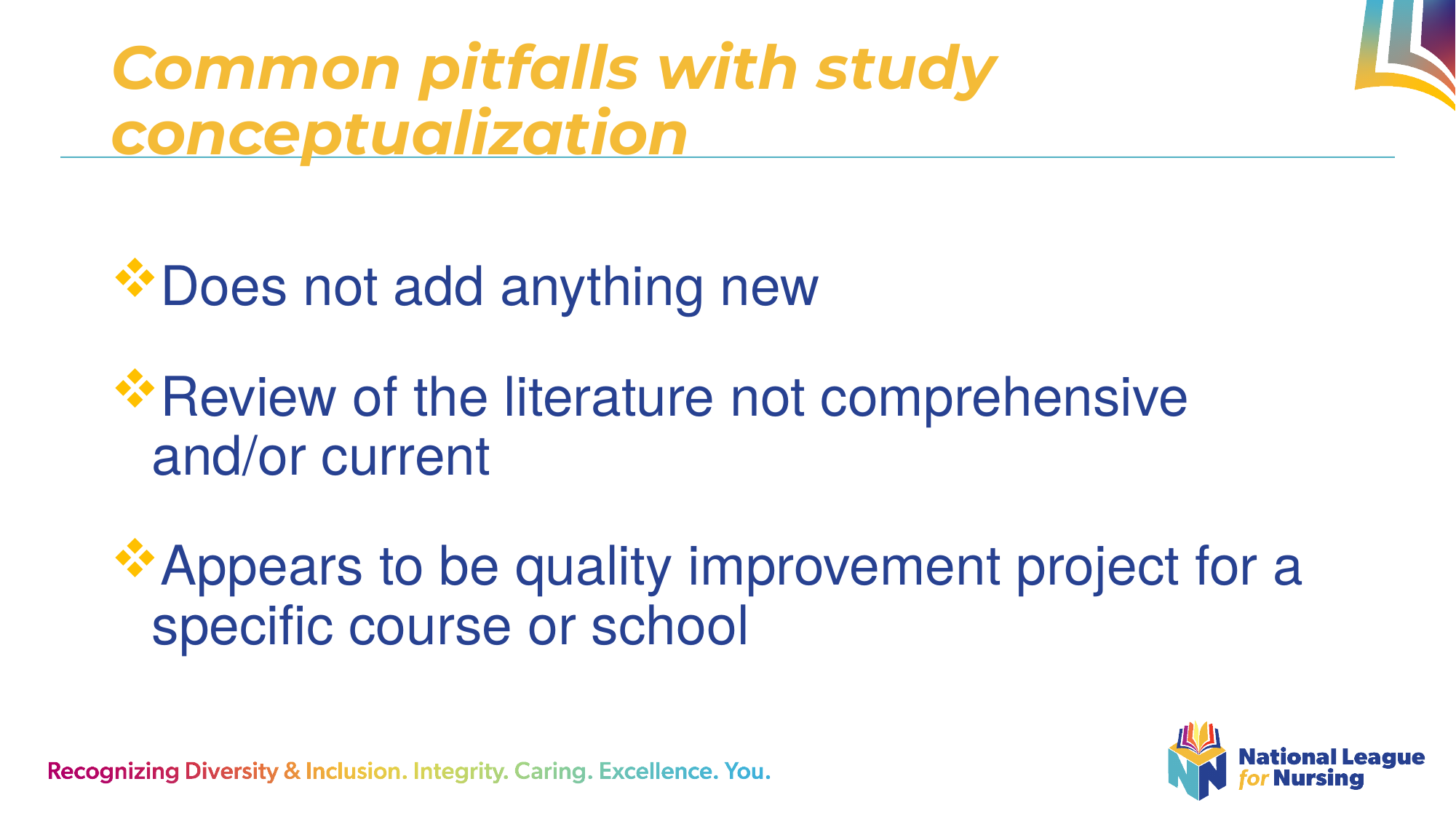

# Common pitfalls with study conceptualization
Does not add anything new
Review of the literature not comprehensive and/or current
Appears to be quality improvement project for a specific course or school